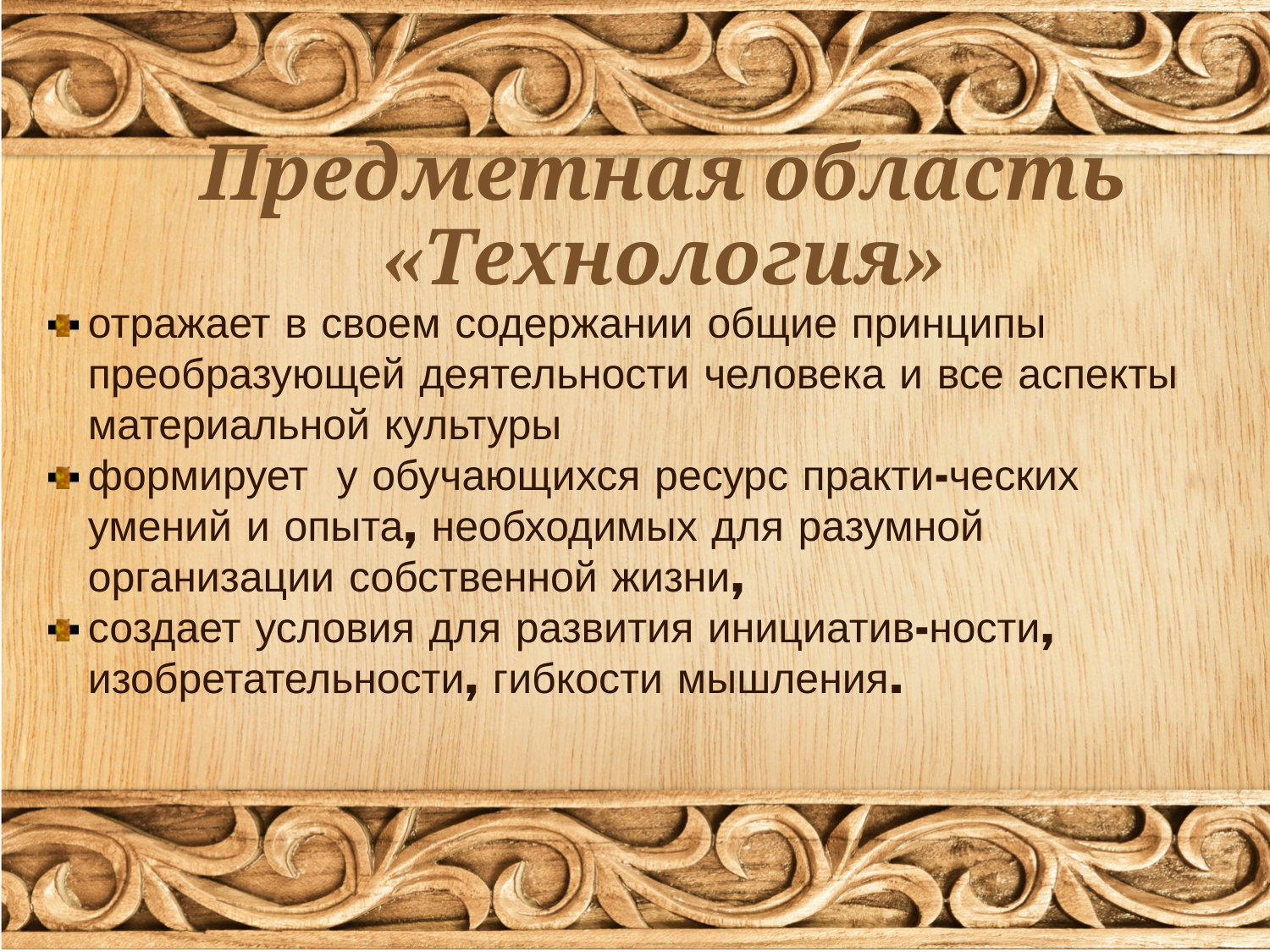

# Предметная область «Технология»
отражает в своем содержании общие принципы преобразующей деятельности человека и все аспекты материальной культуры
формирует  у обучающихся ресурс практи-ческих умений и опыта, необходимых для разумной организации собственной жизни,
создает условия для развития инициатив-ности, изобретательности, гибкости мышления.